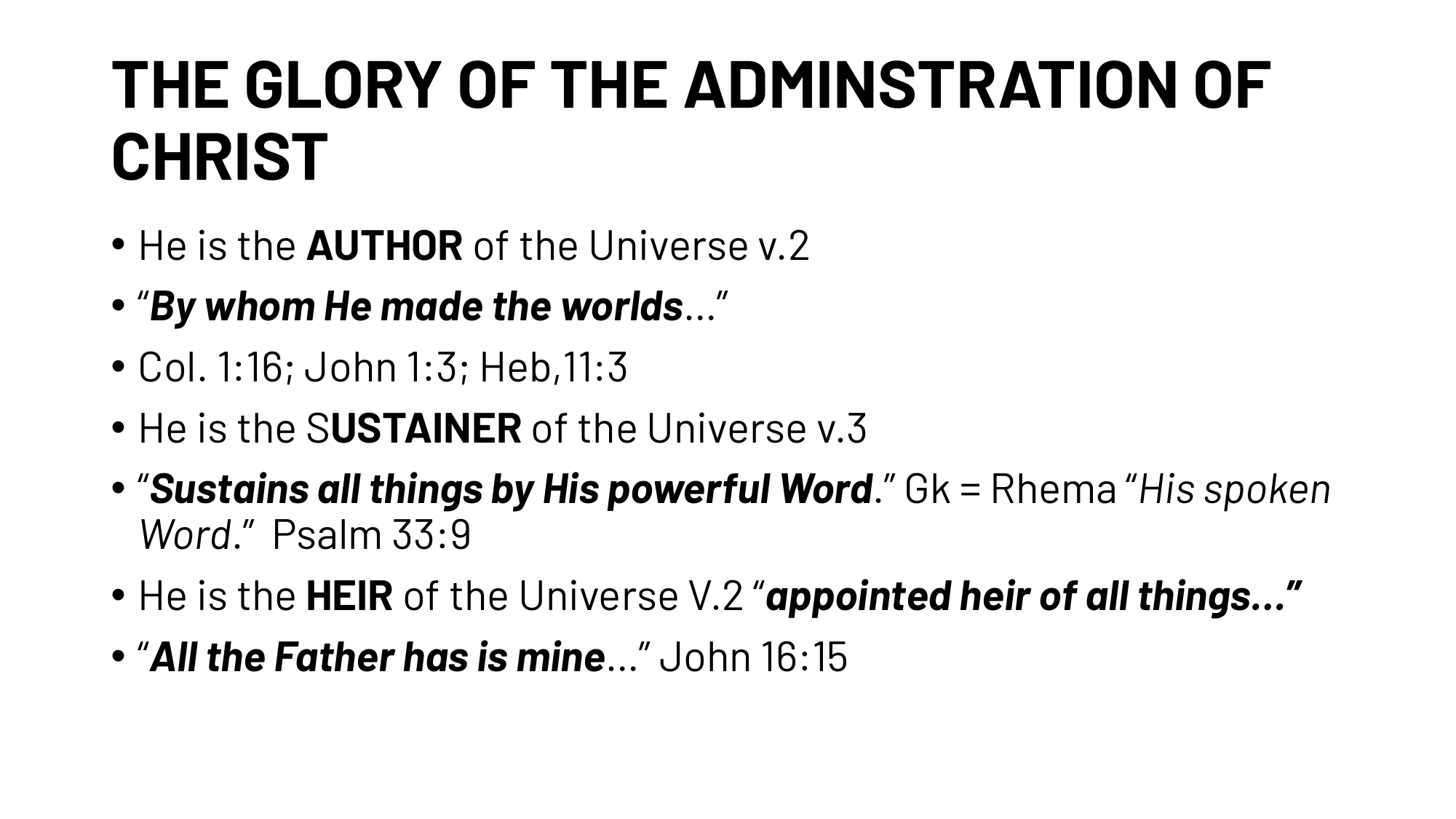

# THE GLORY OF THE ADMINSTRATION OF CHRIST
He is the AUTHOR of the Universe v.2
“By whom He made the worlds…”
Col. 1:16; John 1:3; Heb,11:3
He is the SUSTAINER of the Universe v.3
“Sustains all things by His powerful Word.” Gk = Rhema “His spoken Word.”  Psalm 33:9
He is the HEIR of the Universe V.2 “appointed heir of all things…”
“All the Father has is mine…” John 16:15